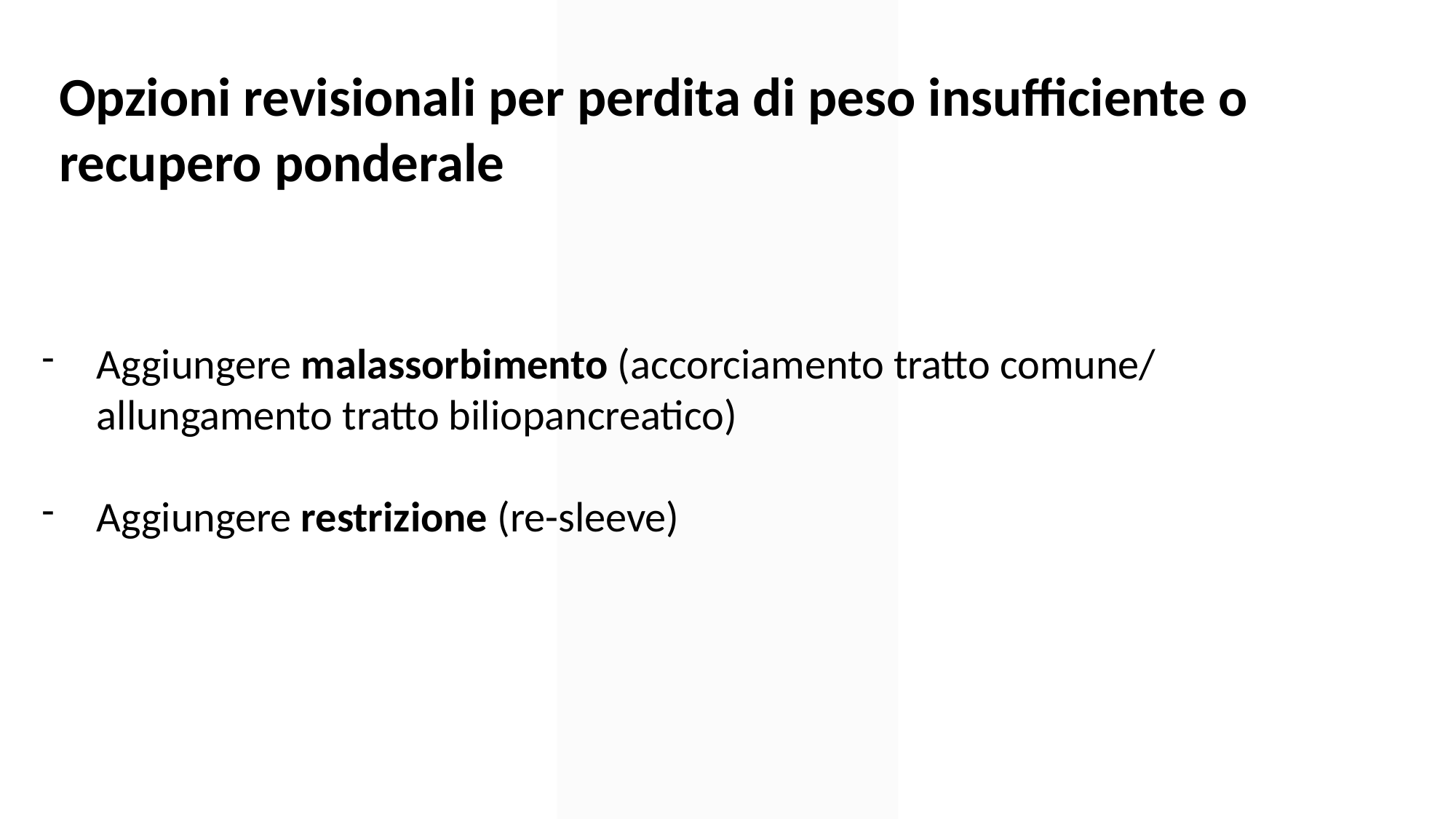

Opzioni revisionali per perdita di peso insufficiente o recupero ponderale
Aggiungere malassorbimento (accorciamento tratto comune/ allungamento tratto biliopancreatico)

Aggiungere restrizione (re-sleeve)